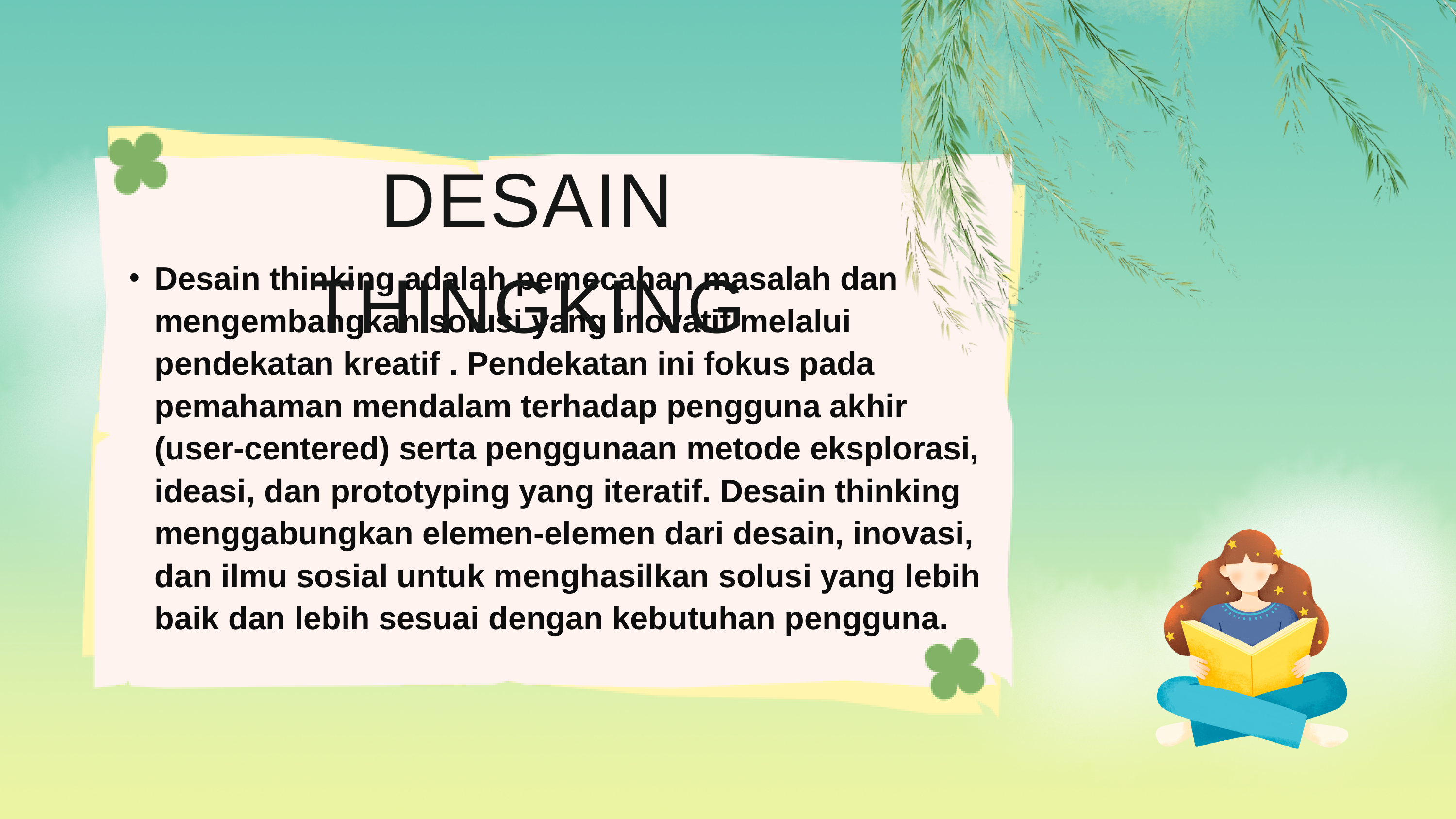

DESAIN THINGKING
Desain thinking adalah pemecahan masalah dan mengembangkan solusi yang inovatif melalui pendekatan kreatif . Pendekatan ini fokus pada pemahaman mendalam terhadap pengguna akhir (user-centered) serta penggunaan metode eksplorasi, ideasi, dan prototyping yang iteratif. Desain thinking menggabungkan elemen-elemen dari desain, inovasi, dan ilmu sosial untuk menghasilkan solusi yang lebih baik dan lebih sesuai dengan kebutuhan pengguna.